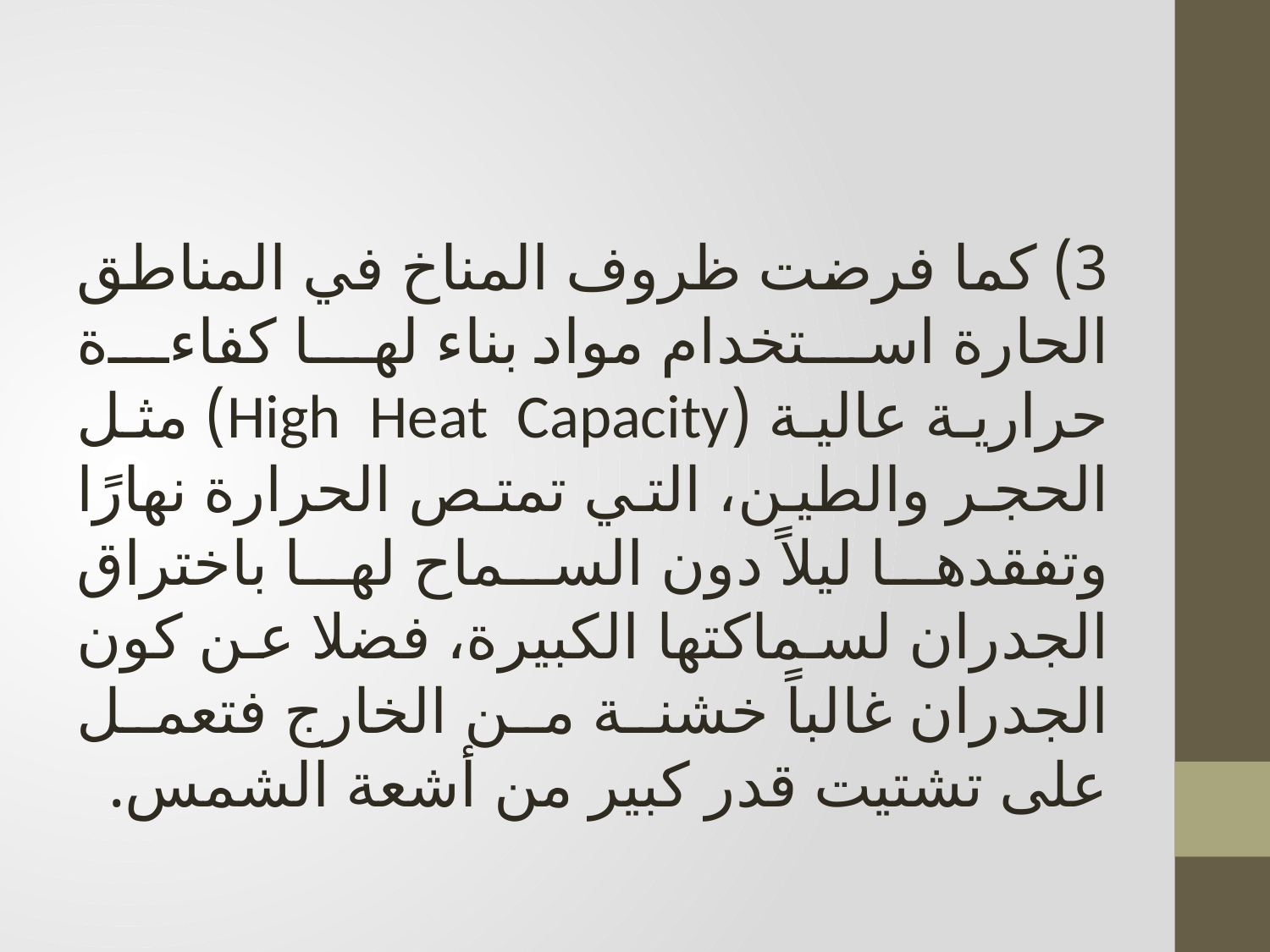

3) كما فرضت ظروف المناخ في المناطق الحارة استخدام مواد بناء لها كفاءة حرارية عالية (High Heat Capacity) مثل الحجر والطین، التي تمتص الحرارة نهارًا وتفقدها لیلاً دون السماح لها باختراق الجدران لسماكتها الكبیرة، فضلا عن كون الجدران غالباً خشنة من الخارج فتعمل على تشتیت قدر كبیر من أشعة الشمس.